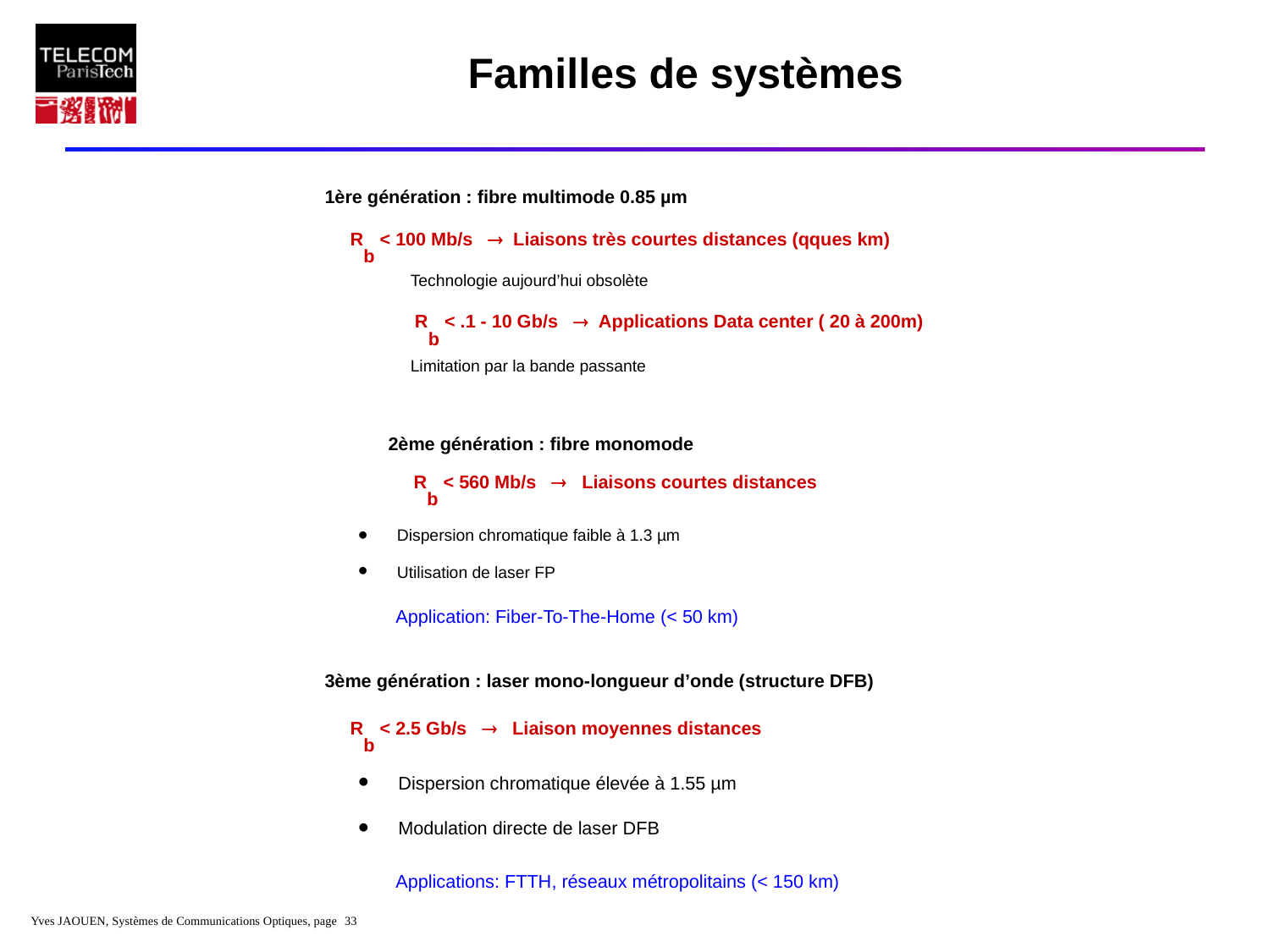

# Familles de systèmes
1ère génération : fibre multimode 0.85 µm
     Rb < 100 Mb/s   →  Liaisons très courtes distances (qques km)
     Technologie aujourd’hui obsolète
      Rb < .1 - 10 Gb/s   →  Applications Data center ( 20 à 200m)
     Limitation par la bande passante

2ème génération : fibre monomode
     Rb < 560 Mb/s   →   Liaisons courtes distances

  Dispersion chromatique faible à 1.3 µm
  Utilisation de laser FP
              Application: Fiber-To-The-Home (< 50 km)

3ème génération : laser mono-longueur d’onde (structure DFB)
     Rb < 2.5 Gb/s   →   Liaison moyennes distances

  Dispersion chromatique élevée à 1.55 µm
  Modulation directe de laser DFB
              Applications: FTTH, réseaux métropolitains (< 150 km)